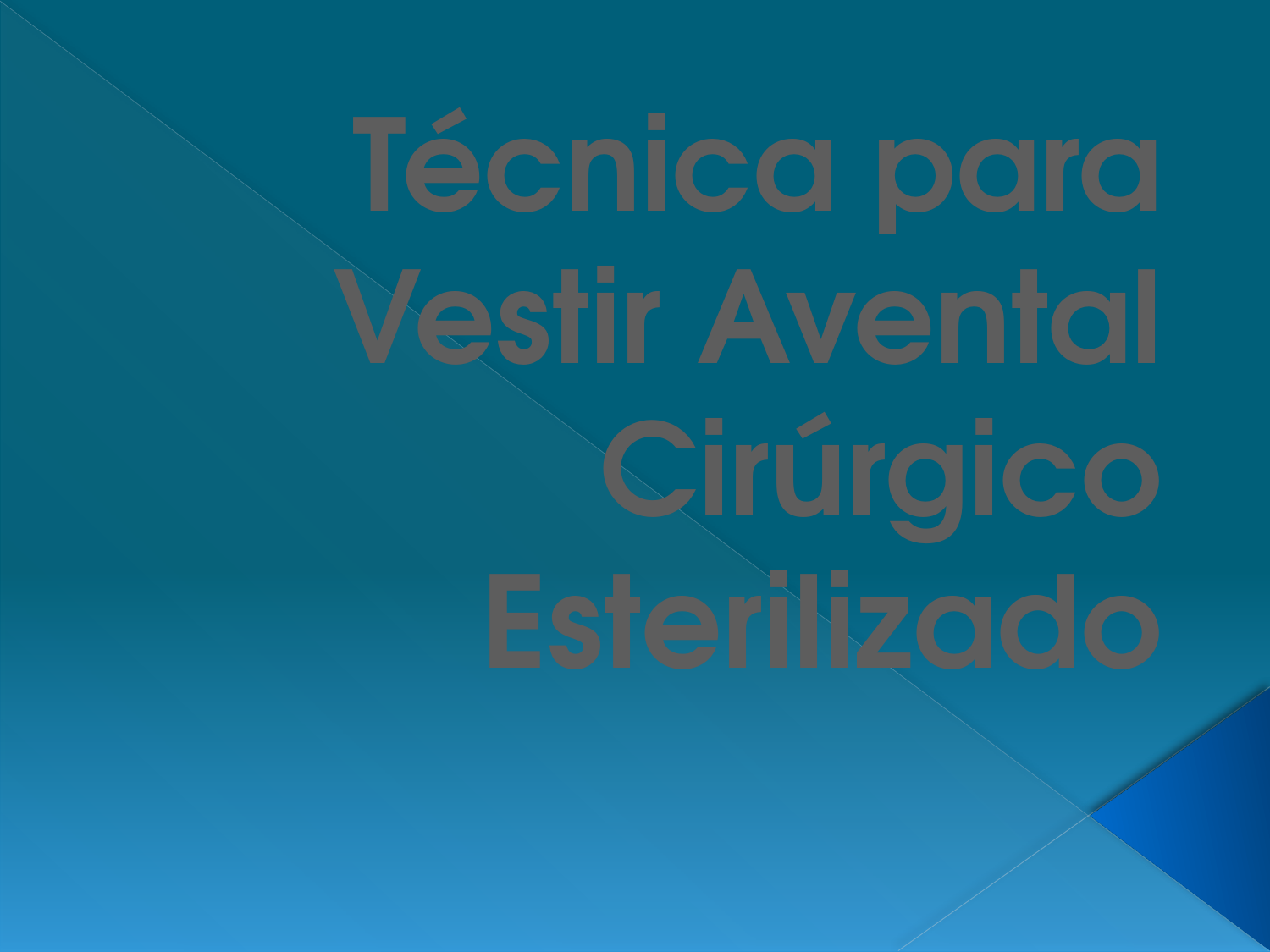

# Técnica para Vestir Avental Cirúrgico Esterilizado